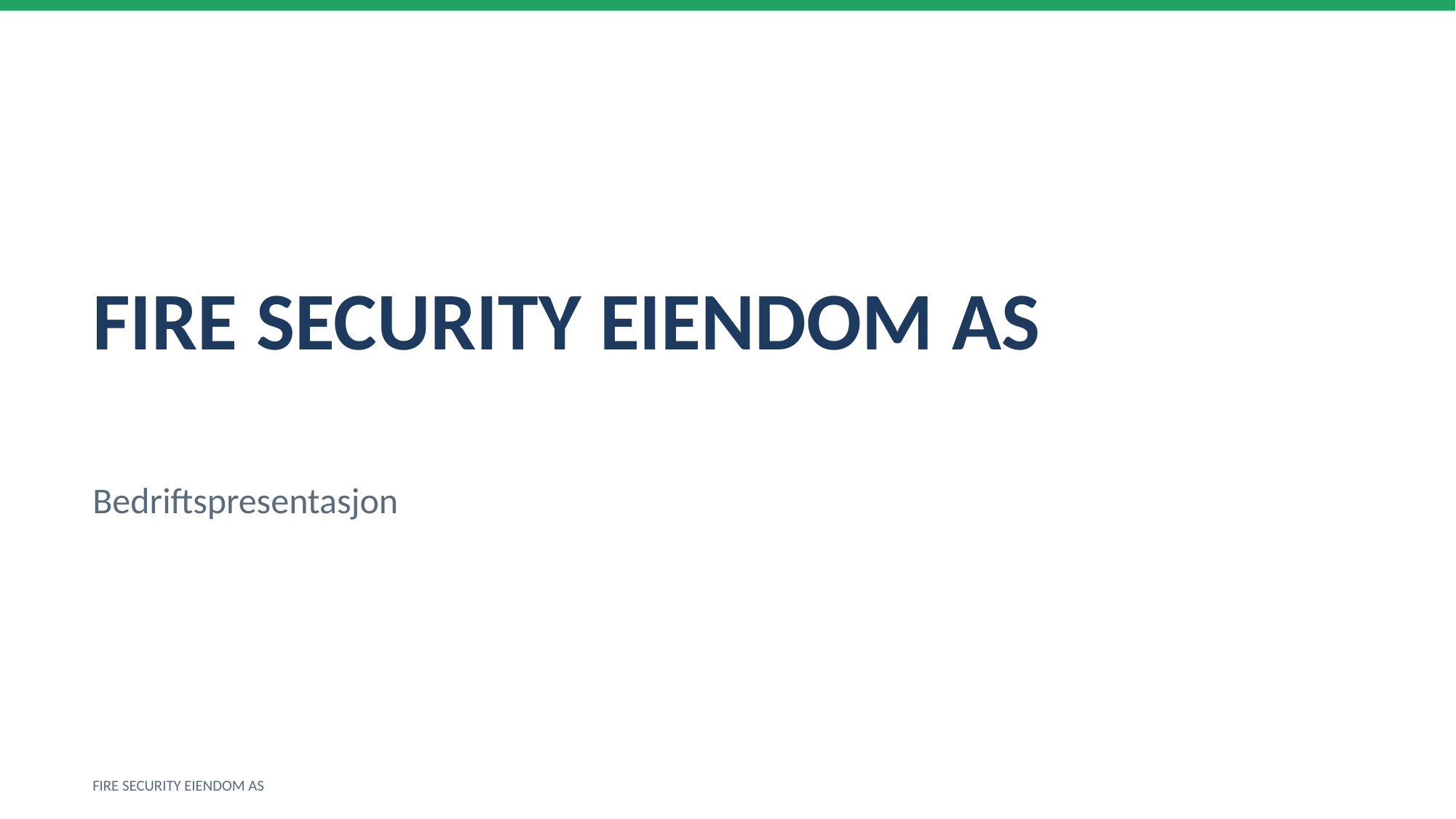

FIRE SECURITY EIENDOM AS
Bedriftspresentasjon
FIRE SECURITY EIENDOM AS